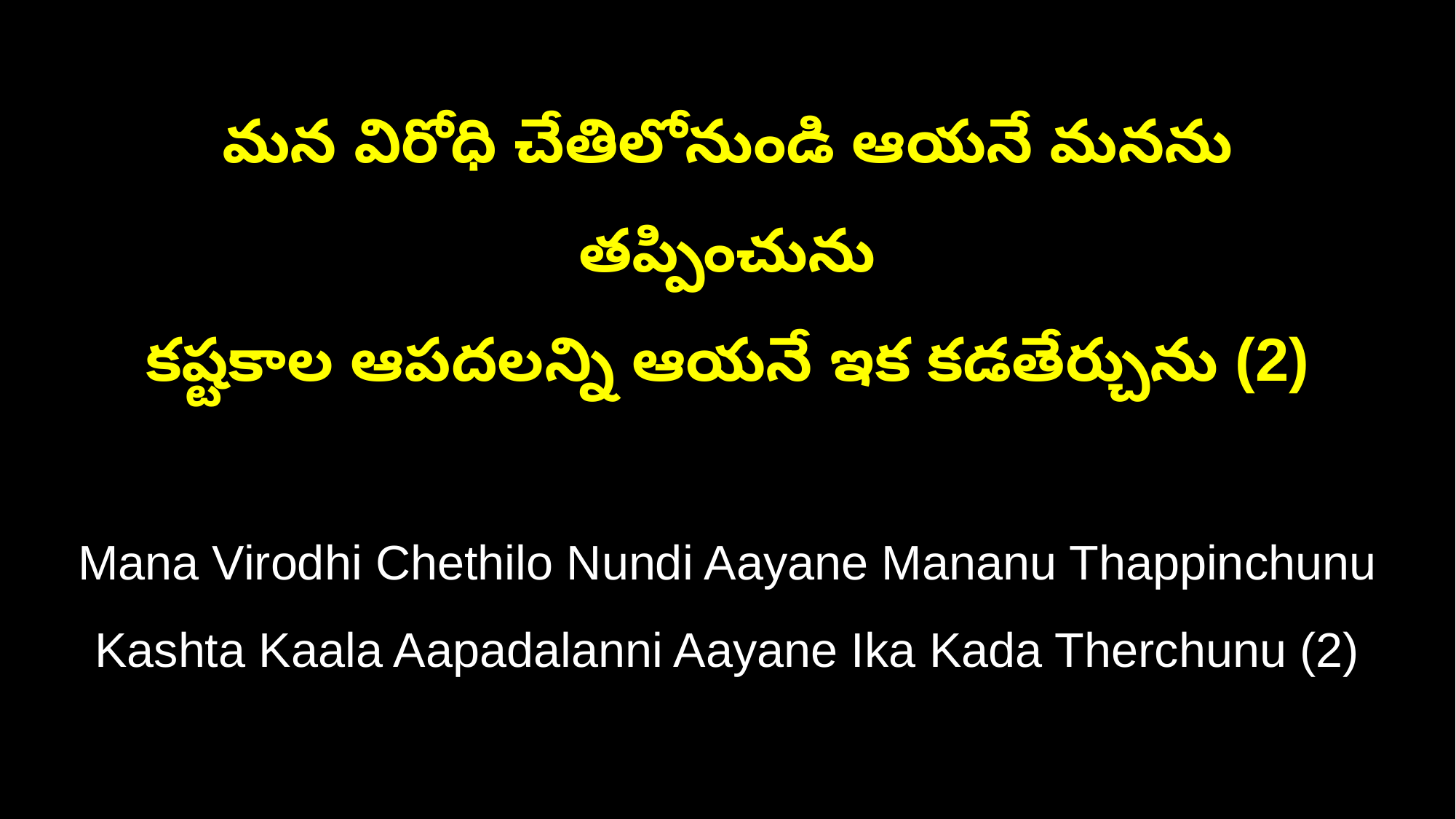

మన విరోధి చేతిలోనుండి ఆయనే మనను తప్పించును
కష్టకాల ఆపదలన్ని ఆయనే ఇక కడతేర్చును (2)
Mana Virodhi Chethilo Nundi Aayane Mananu Thappinchunu
Kashta Kaala Aapadalanni Aayane Ika Kada Therchunu (2)